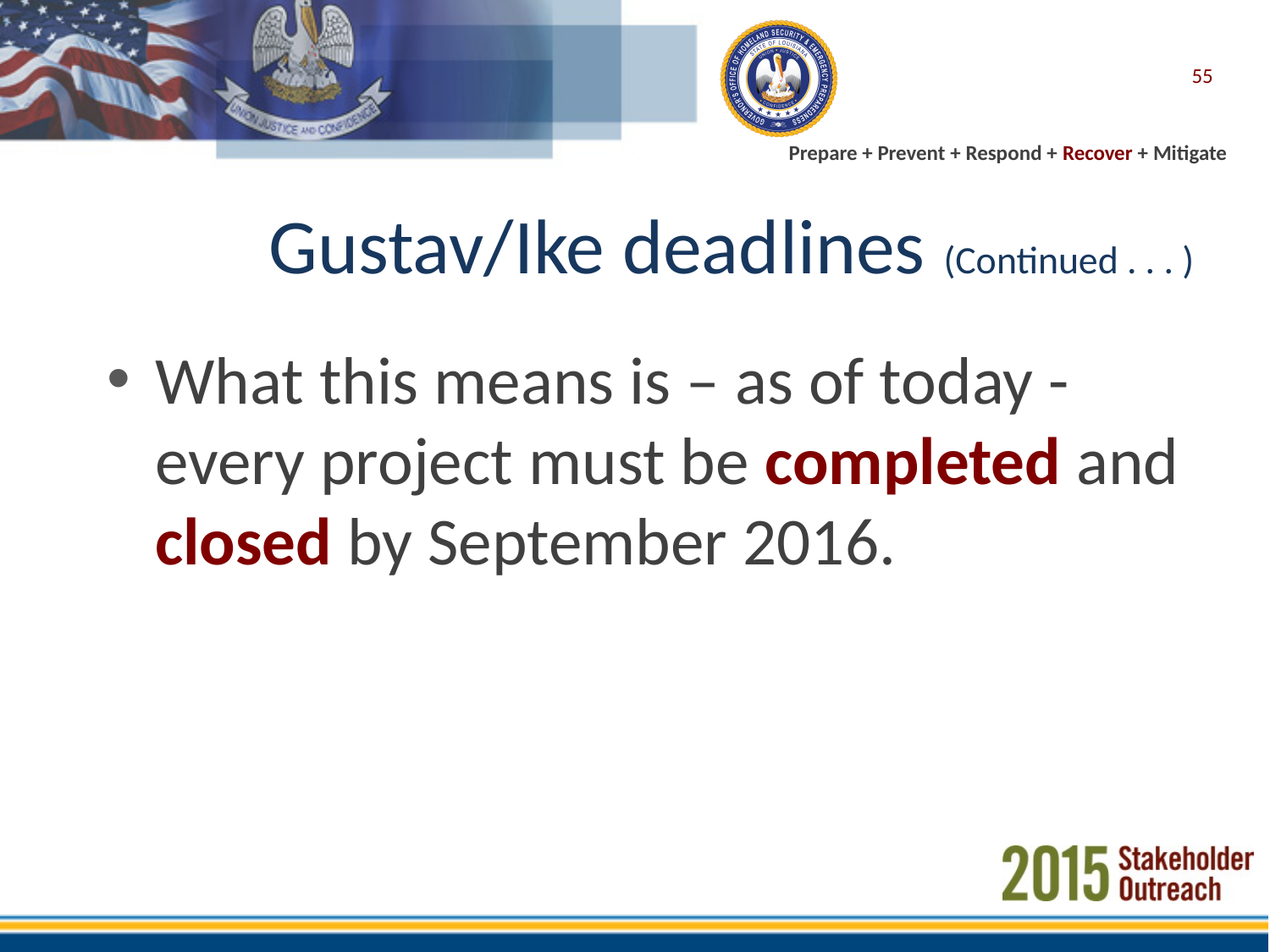

55
# Gustav/Ike deadlines (Continued . . . )
What this means is – as of today - every project must be completed and closed by September 2016.